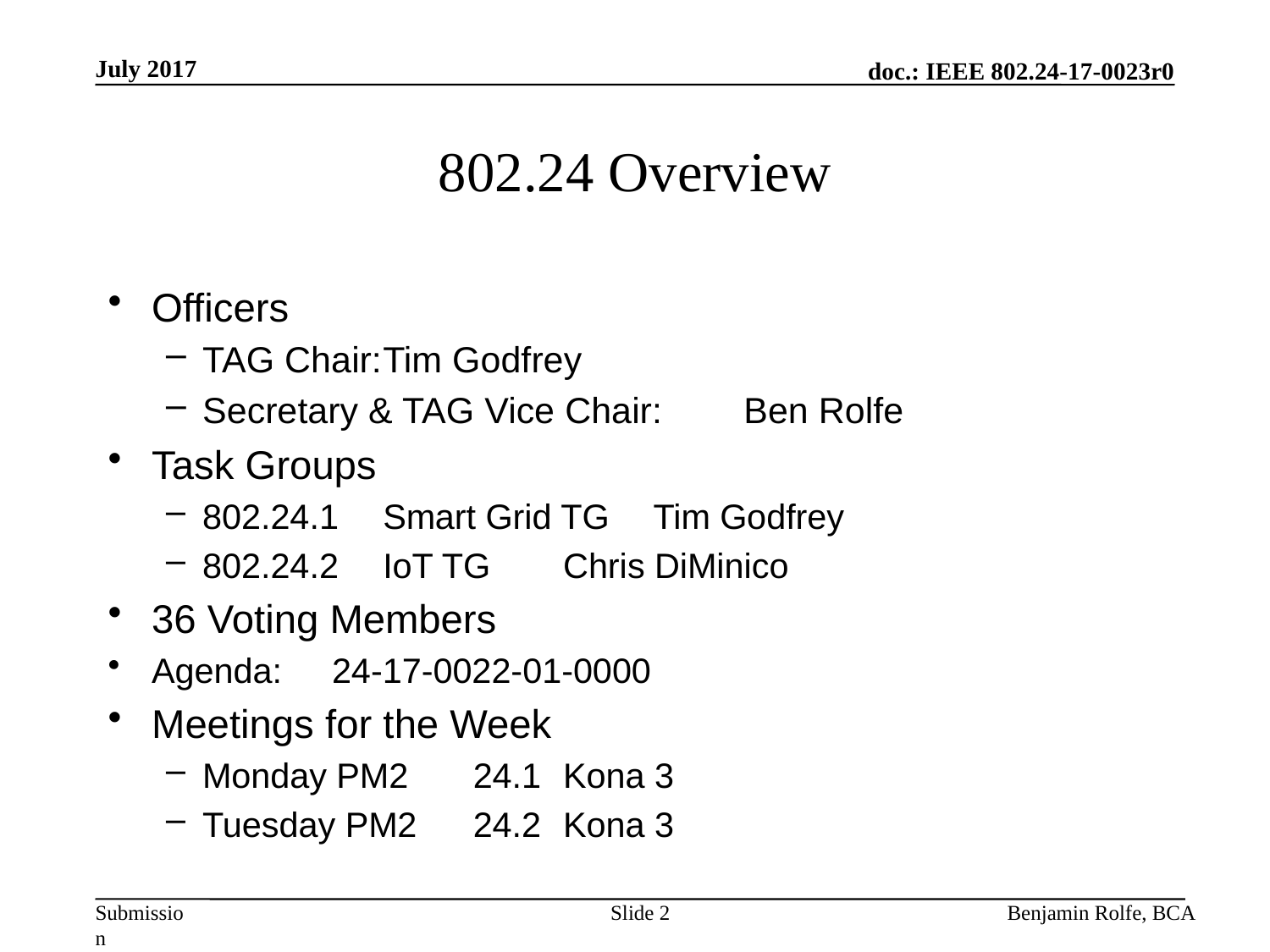

# 802.24 Overview
Officers
TAG Chair:				Tim Godfrey
Secretary & TAG Vice Chair:		Ben Rolfe
Task Groups
802.24.1	Smart Grid TG		Tim Godfrey
802.24.2	IoT TG			Chris DiMinico
36 Voting Members
Agenda: 	24-17-0022-01-0000
Meetings for the Week
Monday PM2		24.1	Kona 3
Tuesday PM2		24.2	Kona 3
Slide 2
Benjamin Rolfe, BCA